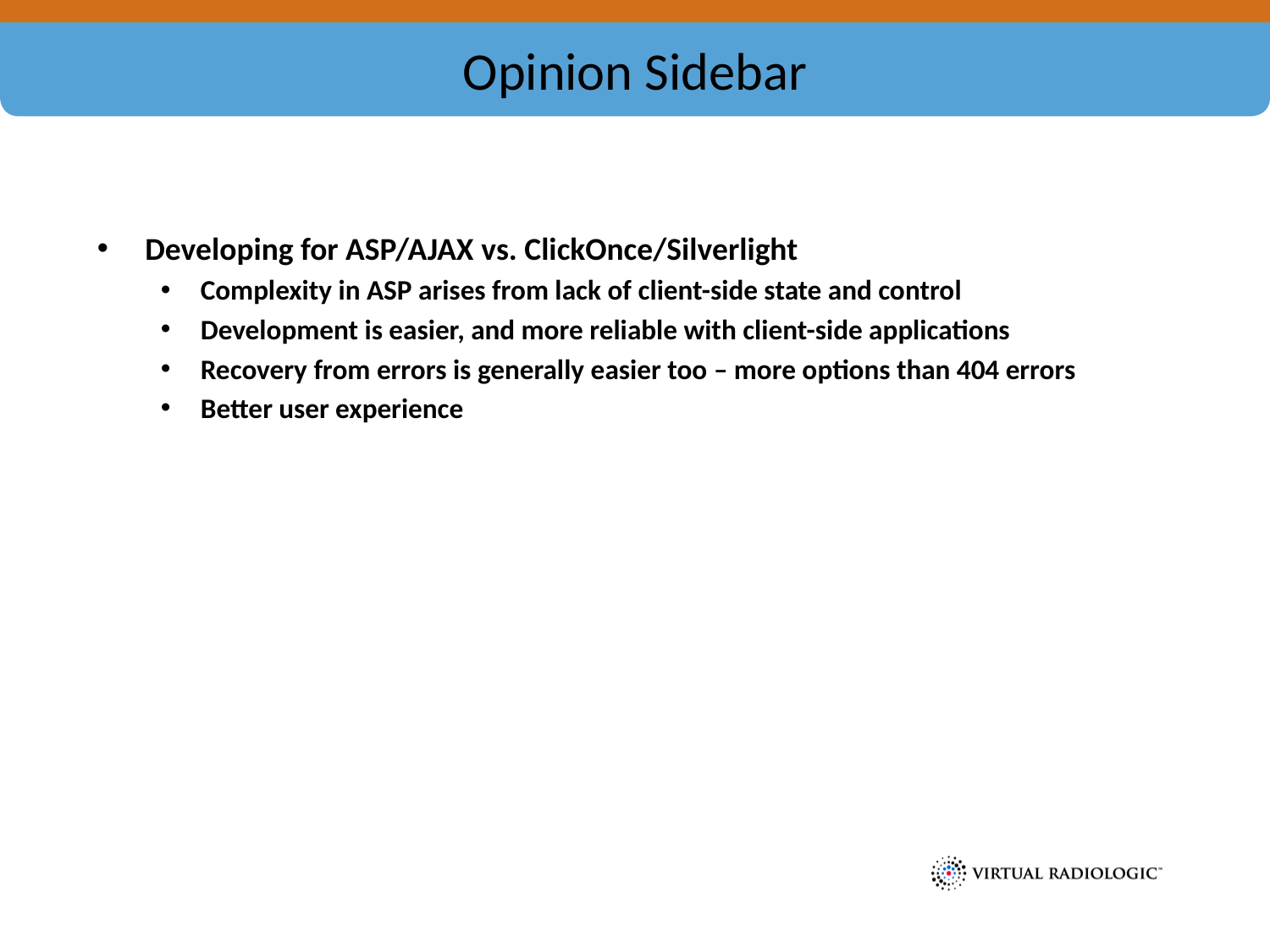

# Opinion Sidebar
Developing for ASP/AJAX vs. ClickOnce/Silverlight
Complexity in ASP arises from lack of client-side state and control
Development is easier, and more reliable with client-side applications
Recovery from errors is generally easier too – more options than 404 errors
Better user experience